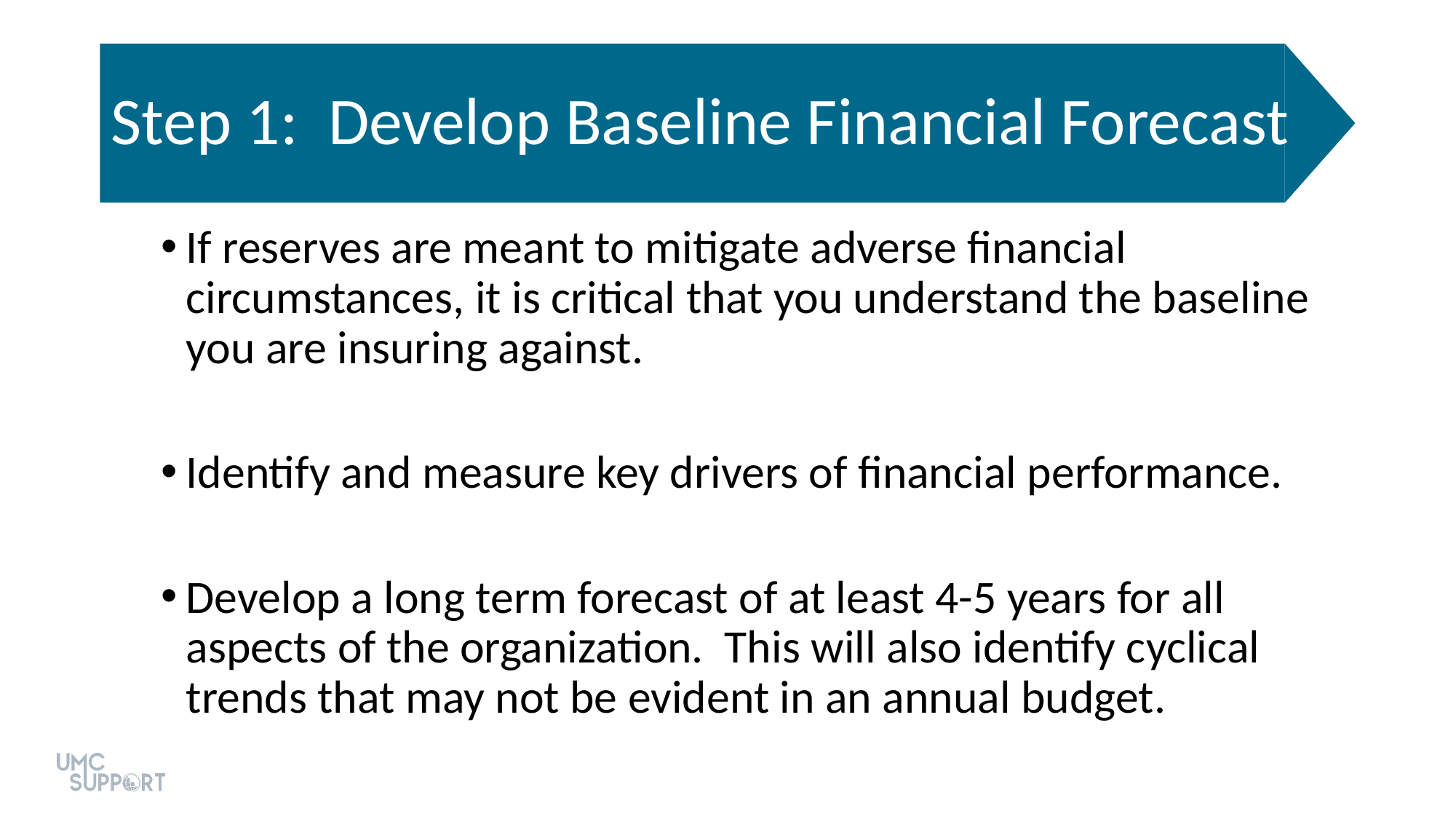

# Step 1:  Develop Baseline Financial Forecast
If reserves are meant to mitigate adverse financial circumstances, it is critical that you understand the baseline you are insuring against.

Identify and measure key drivers of financial performance.

Develop a long term forecast of at least 4-5 years for all aspects of the organization.  This will also identify cyclical trends that may not be evident in an annual budget.